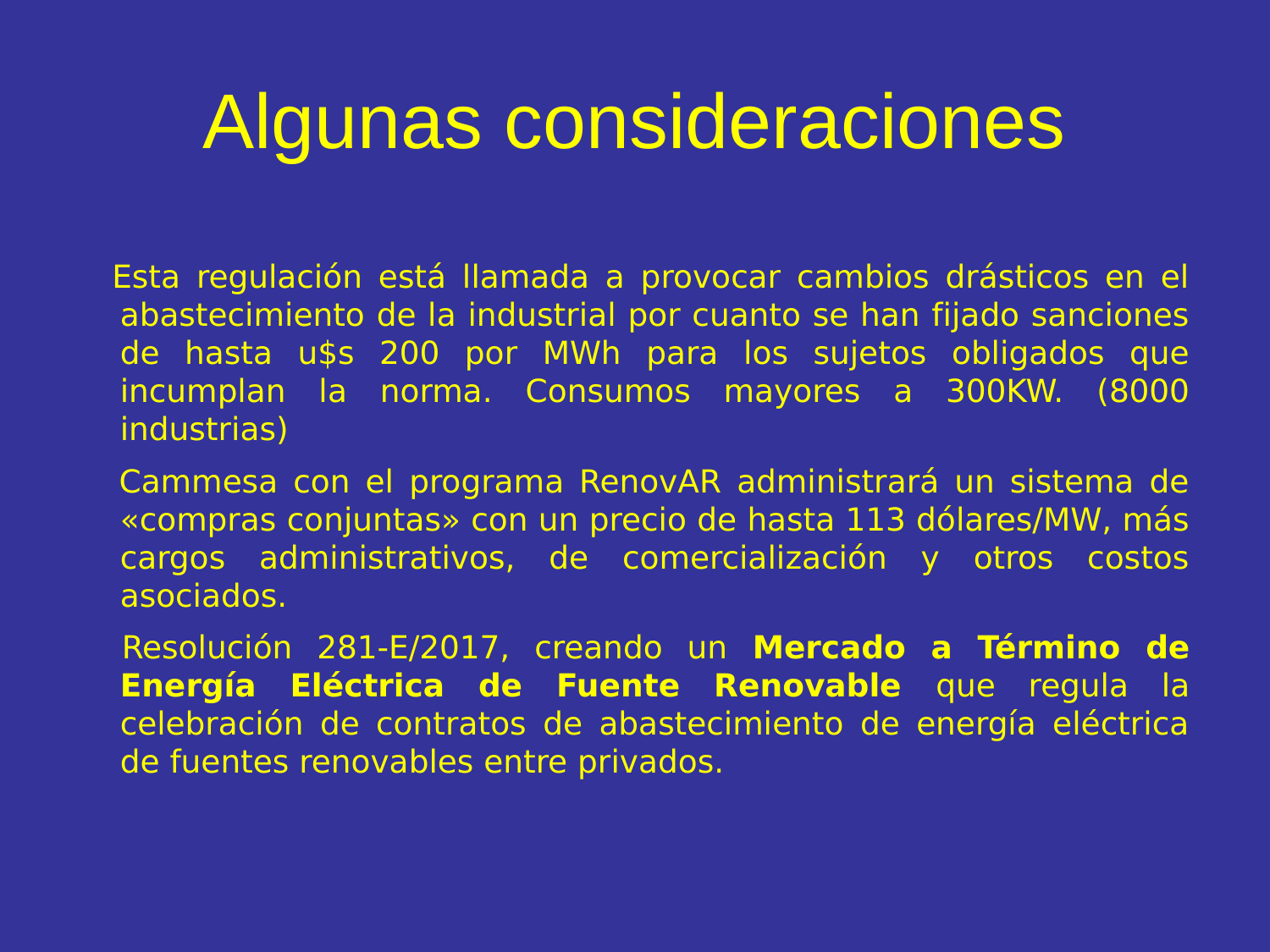

# Algunas consideraciones
   Esta regulación está llamada a provocar cambios drásticos en el abastecimiento de la industrial por cuanto se han fijado sanciones de hasta u$s 200 por MWh para los sujetos obligados que incumplan la norma. Consumos mayores a 300KW. (8000 industrias)
   Cammesa con el programa RenovAR administrará un sistema de «compras conjuntas» con un precio de hasta 113 dólares/MW, más cargos administrativos, de comercialización y otros costos asociados.
  Resolución 281-E/2017, creando un Mercado a Término de Energía Eléctrica de Fuente Renovable que regula la celebración de contratos de abastecimiento de energía eléctrica de fuentes renovables entre privados.